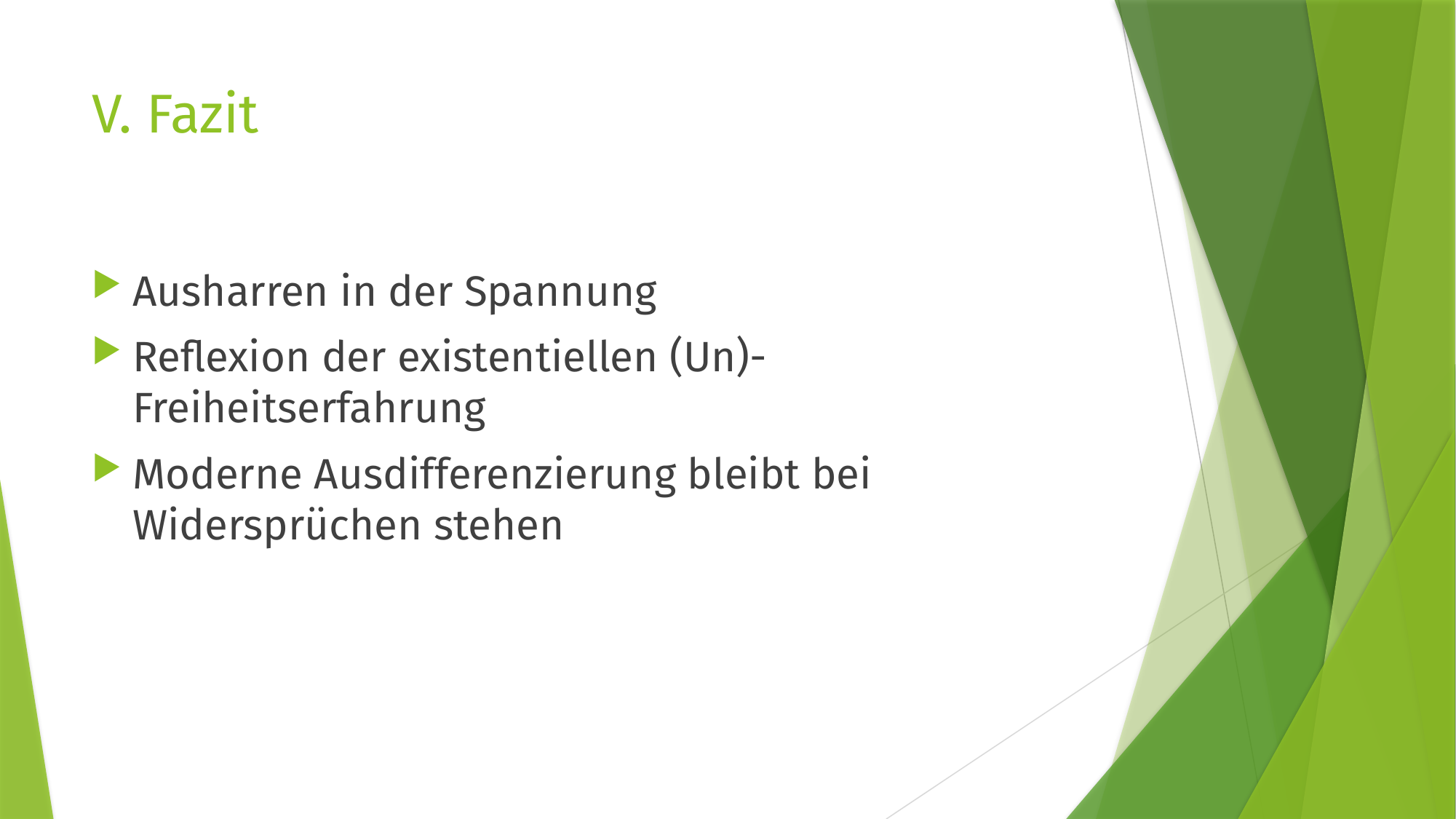

# V. Fazit
Ausharren in der Spannung
Reflexion der existentiellen (Un)-Freiheitserfahrung
Moderne Ausdifferenzierung bleibt bei Widersprüchen stehen